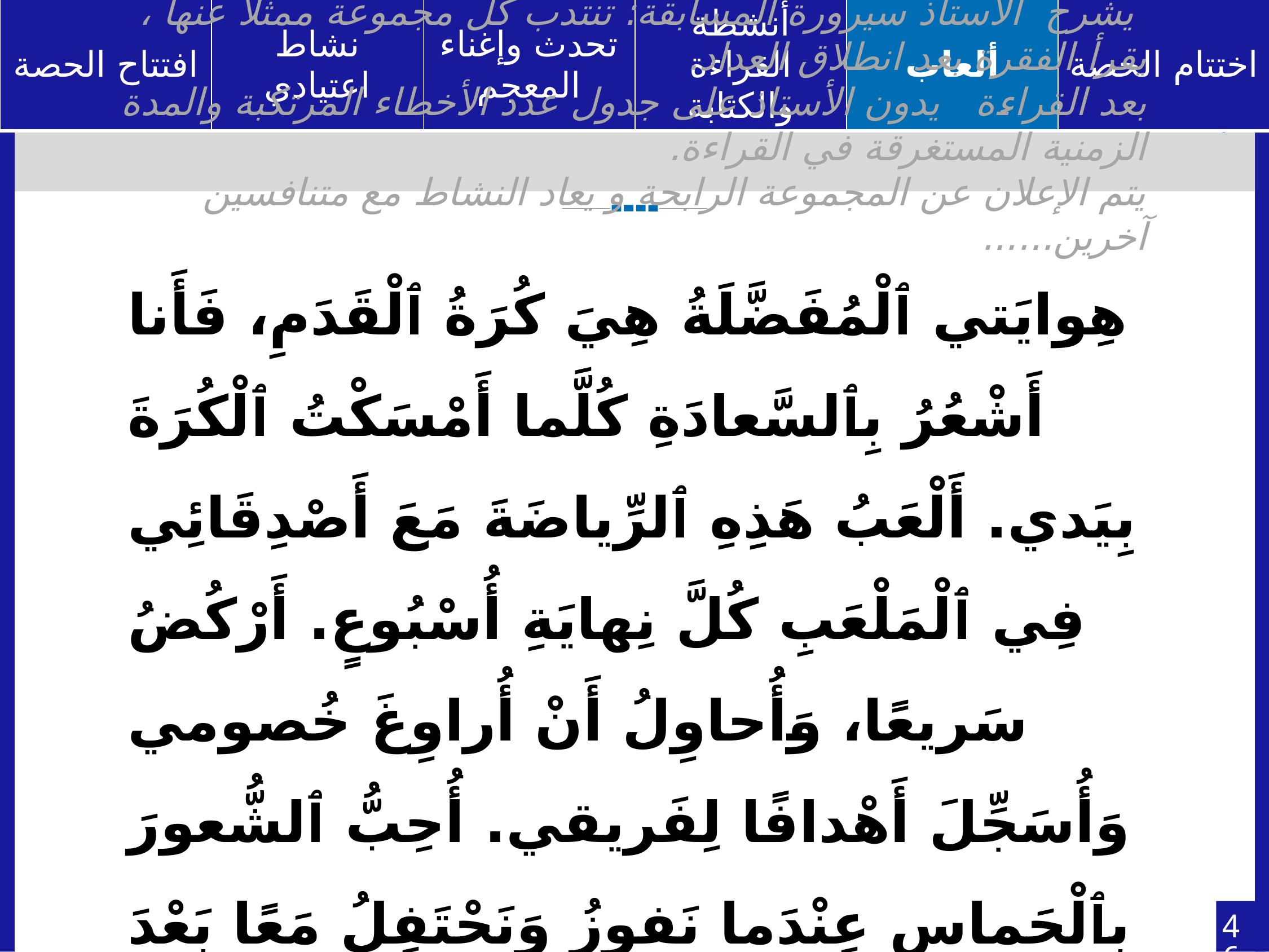

يشرح  الأستاذ سيرورة المسابقة: تنتدب كل مجموعة ممثلا عنها ، يقرأ الفقرة بعد انطلاق العداد.
بعد القراءة   يدون الأستاذ على جدول عدد الأخطاء المرتكبة والمدة الزمنية المستغرقة في القراءة.
يتم الإعلان عن المجموعة الرابحة و يعاد النشاط مع متنافسين آخرين......
هِوايَتي ٱلْمُفَضَّلَةُ هِيَ كُرَةُ ٱلْقَدَمِ، فَأَنا أَشْعُرُ بِٱلسَّعادَةِ كُلَّما أَمْسَكْتُ ٱلْكُرَةَ بِيَدي. أَلْعَبُ هَذِهِ ٱلرِّياضَةَ مَعَ أَصْدِقَائِي فِي ٱلْمَلْعَبِ كُلَّ نِهايَةِ أُسْبُوعٍ. أَرْكُضُ سَريعًا، وَأُحاوِلُ أَنْ أُراوِغَ خُصومي وَأُسَجِّلَ أَهْدافًا لِفَريقي. أُحِبُّ ٱلشُّعورَ بِٱلْحَماسِ عِنْدَما نَفوزُ وَنَحْتَفِلُ مَعًا بَعْدَ كُلِّ مُباراةٍ. هَذِهِ ٱلْهُوايَةُ تُحافِظُ عَلَى لِياقَتي ٱلْبَدَنِيَّةِ وَتُقَوّي صِحَّتي وَتُعَلِّمُني أَهَمِّيَّةَ ٱلتَّعاوُنِ وَٱلِانْضِباطِ. أَتَمَنّى أَنْ أُصْبِحَ يَوْمًا ما لاعِبًا مَشْهورًا، وَأُمَثِّلَ فَريقَ بَلَدي فِي ٱلْمُسابَقاتِ ٱلْكَبيرَةِ.